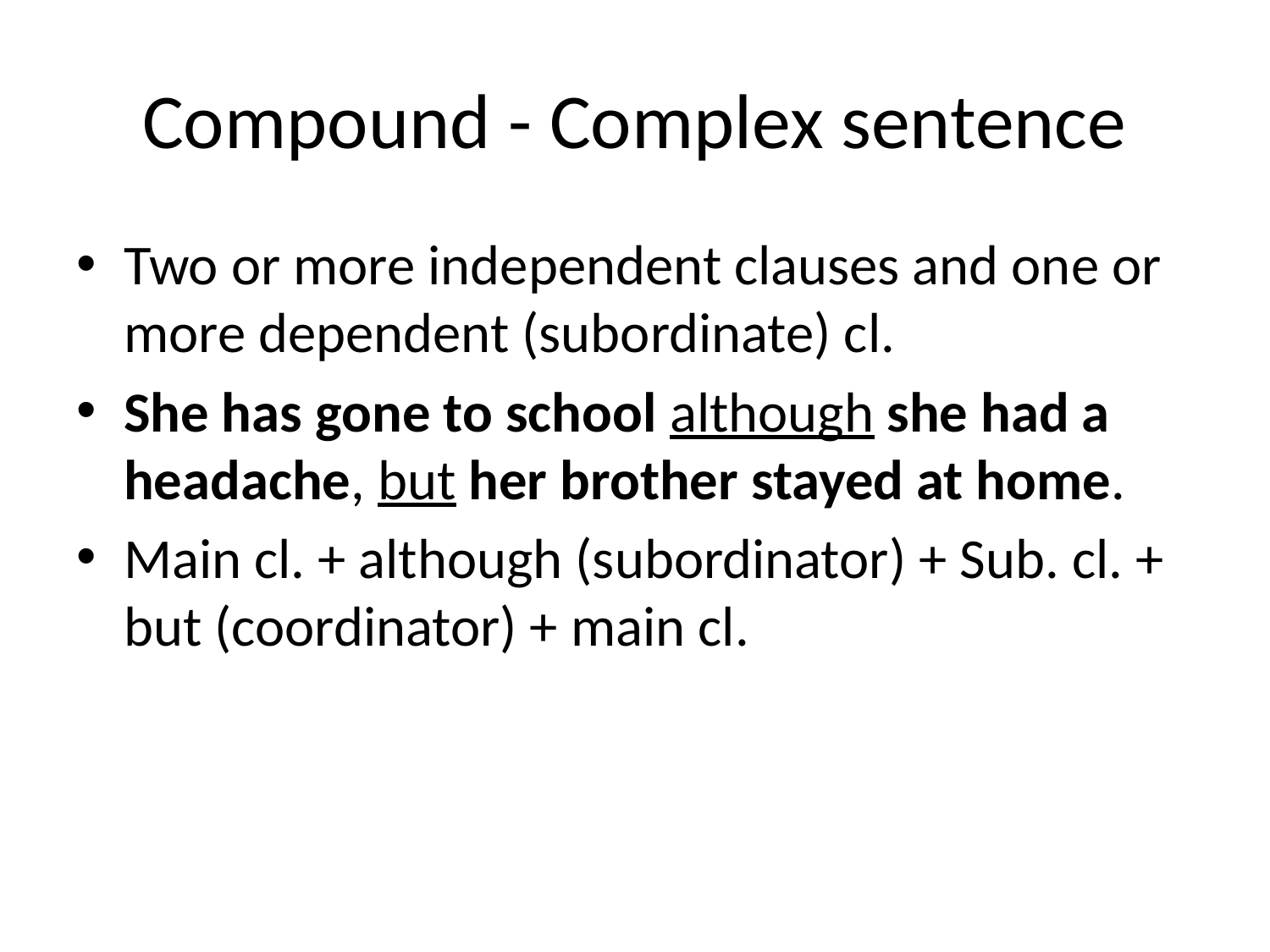

# Compound - Complex sentence
Two or more independent clauses and one or more dependent (subordinate) cl.
She has gone to school although she had a headache, but her brother stayed at home.
Main cl. + although (subordinator) + Sub. cl. + but (coordinator) + main cl.